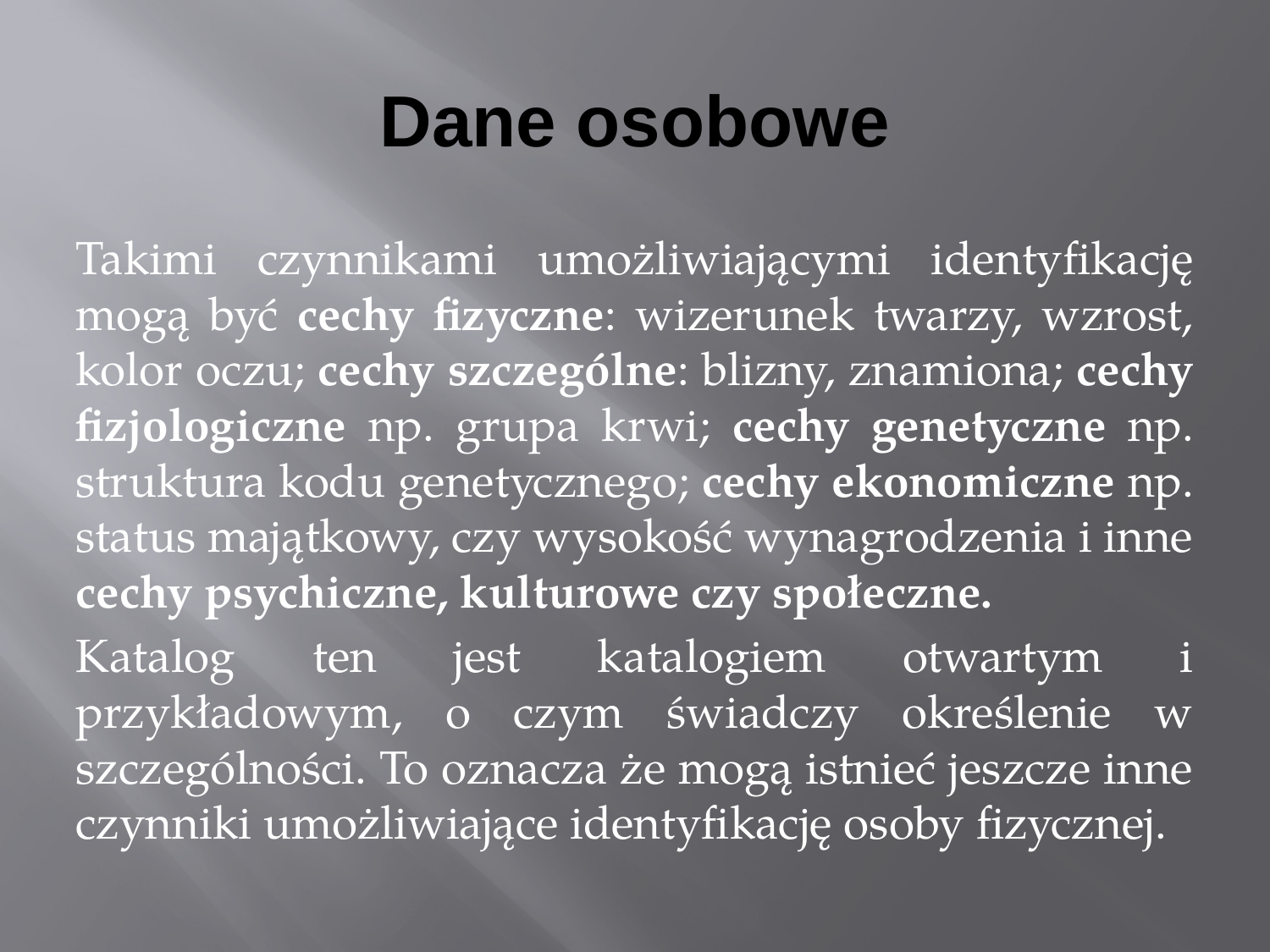

# Dane osobowe
Takimi czynnikami umożliwiającymi identyfikację mogą być cechy fizyczne: wizerunek twarzy, wzrost, kolor oczu; cechy szczególne: blizny, znamiona; cechy fizjologiczne np. grupa krwi; cechy genetyczne np. struktura kodu genetycznego; cechy ekonomiczne np. status majątkowy, czy wysokość wynagrodzenia i inne cechy psychiczne, kulturowe czy społeczne.
Katalog ten jest katalogiem otwartym i przykładowym, o czym świadczy określenie w szczególności. To oznacza że mogą istnieć jeszcze inne czynniki umożliwiające identyfikację osoby fizycznej.